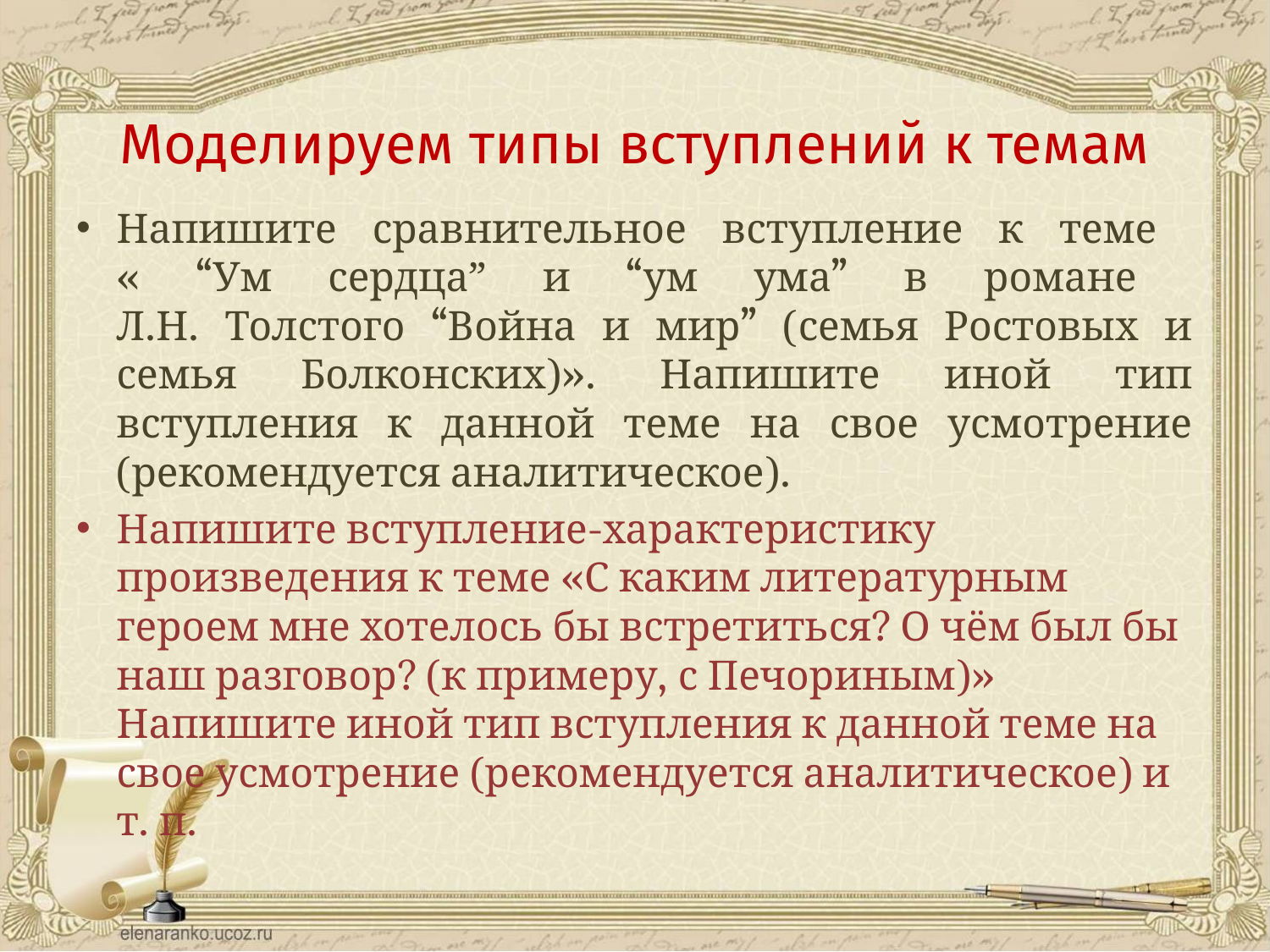

# Моделируем типы вступлений к темам
Напишите сравнительное вступление к теме
« “Ум сердцаˮ и “ум ума” в романе
Л.Н. Толстого “Война и мир” (семья Ростовых и семья Болконских)». Напишите иной тип вступления к данной теме на свое усмотрение (рекомендуется аналитическое).
Напишите вступление-характеристику произведения к теме «С каким литературным героем мне хотелось бы встретиться? О чём был бы наш разговор? (к примеру, с Печориным)» Напишите иной тип вступления к данной теме на свое усмотрение (рекомендуется аналитическое) и т. п.